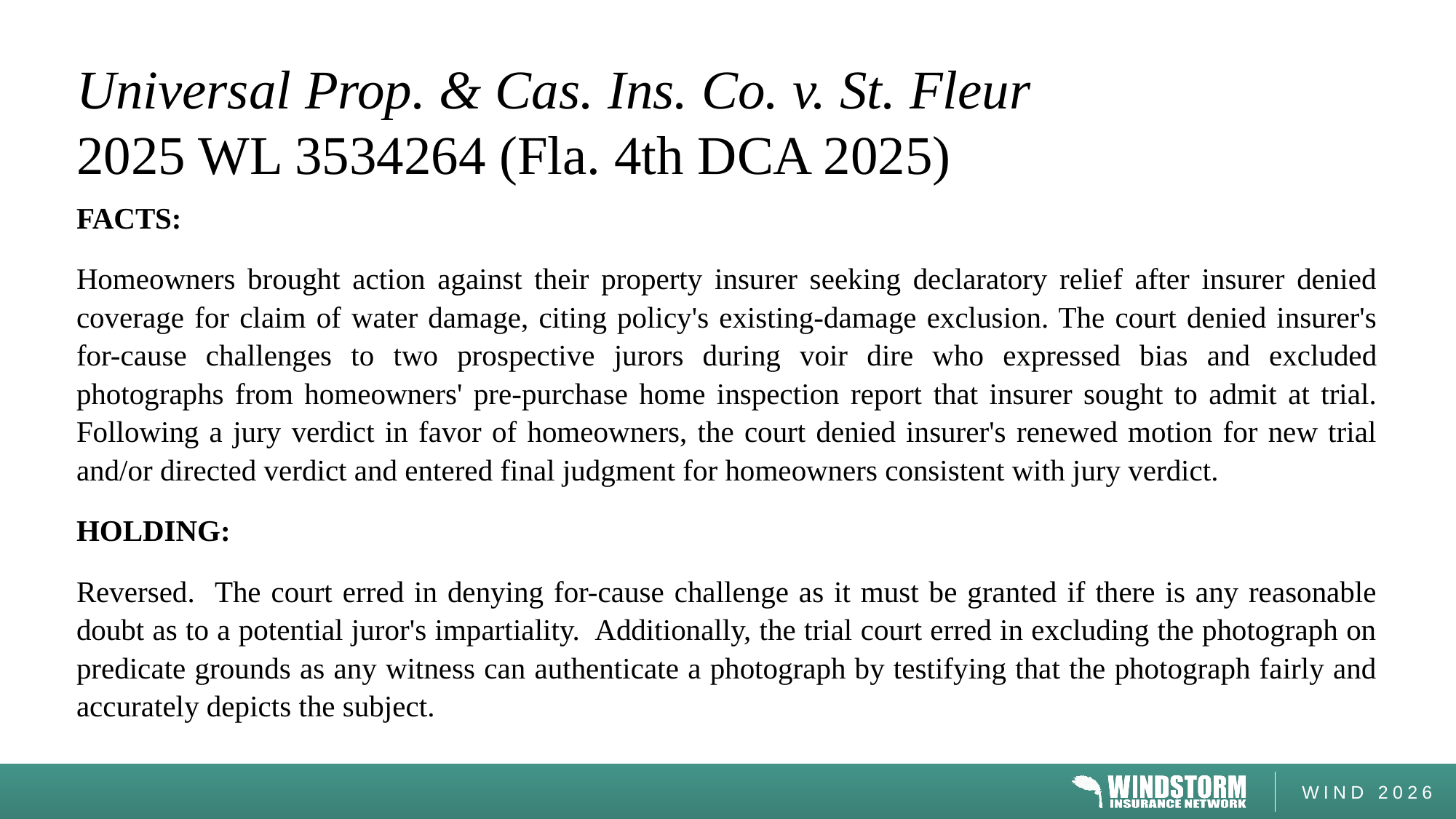

# Universal Prop. & Cas. Ins. Co. v. St. Fleur 2025 WL 3534264 (Fla. 4th DCA 2025)
FACTS:
Homeowners brought action against their property insurer seeking declaratory relief after insurer denied coverage for claim of water damage, citing policy's existing-damage exclusion. The court denied insurer's for-cause challenges to two prospective jurors during voir dire who expressed bias and excluded photographs from homeowners' pre-purchase home inspection report that insurer sought to admit at trial. Following a jury verdict in favor of homeowners, the court denied insurer's renewed motion for new trial and/or directed verdict and entered final judgment for homeowners consistent with jury verdict.
HOLDING:
Reversed.  The court erred in denying for-cause challenge as it must be granted if there is any reasonable doubt as to a potential juror's impartiality.  Additionally, the trial court erred in excluding the photograph on predicate grounds as any witness can authenticate a photograph by testifying that the photograph fairly and accurately depicts the subject.